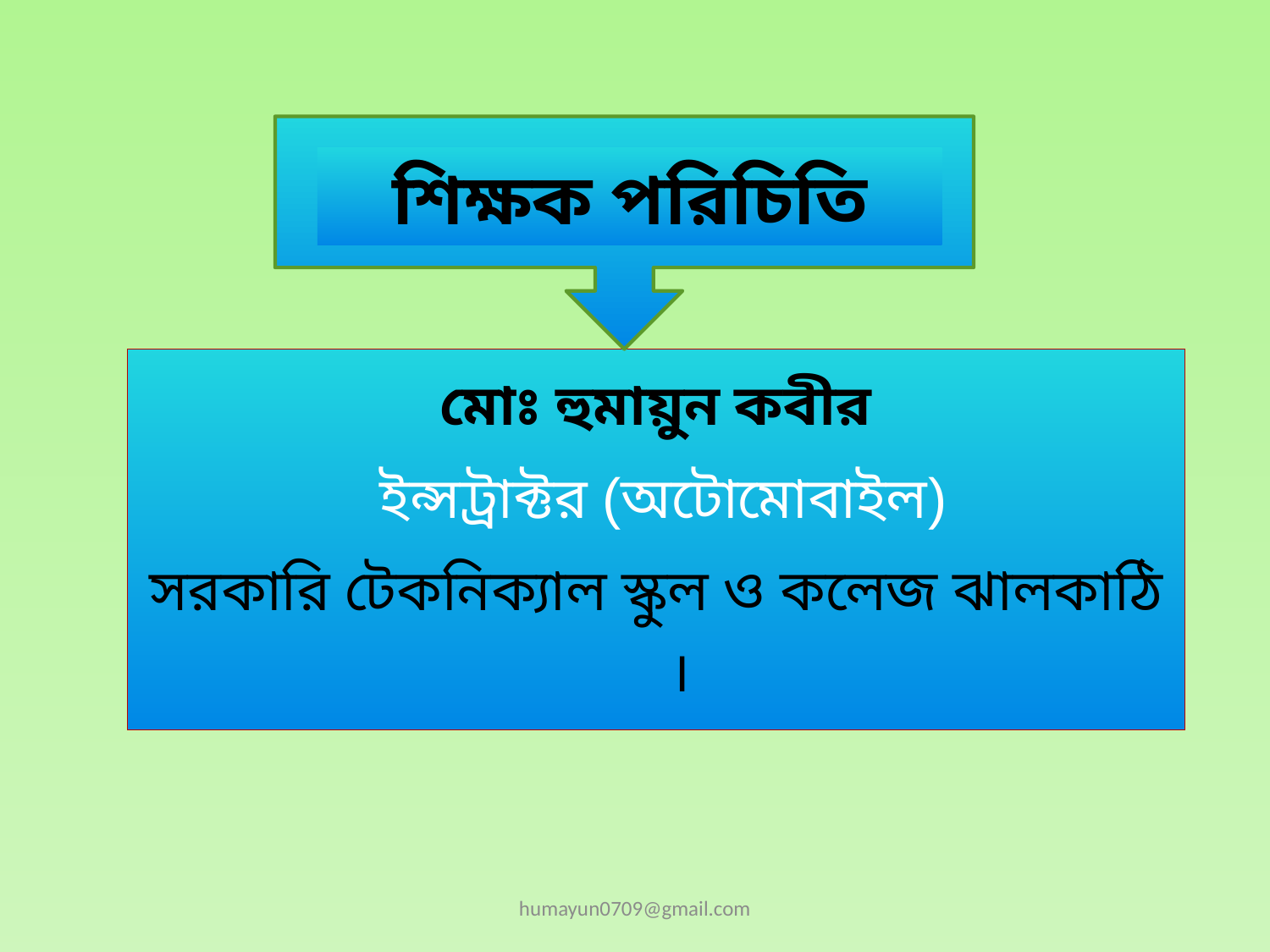

শিক্ষক পরিচিতি
মোঃ হুমায়ুন কবীর
 ইন্সট্রাক্টর (অটোমোবাইল)
সরকারি টেকনিক্যাল স্কুল ও কলেজ ঝালকাঠি ।

humayun0709@gmail.com